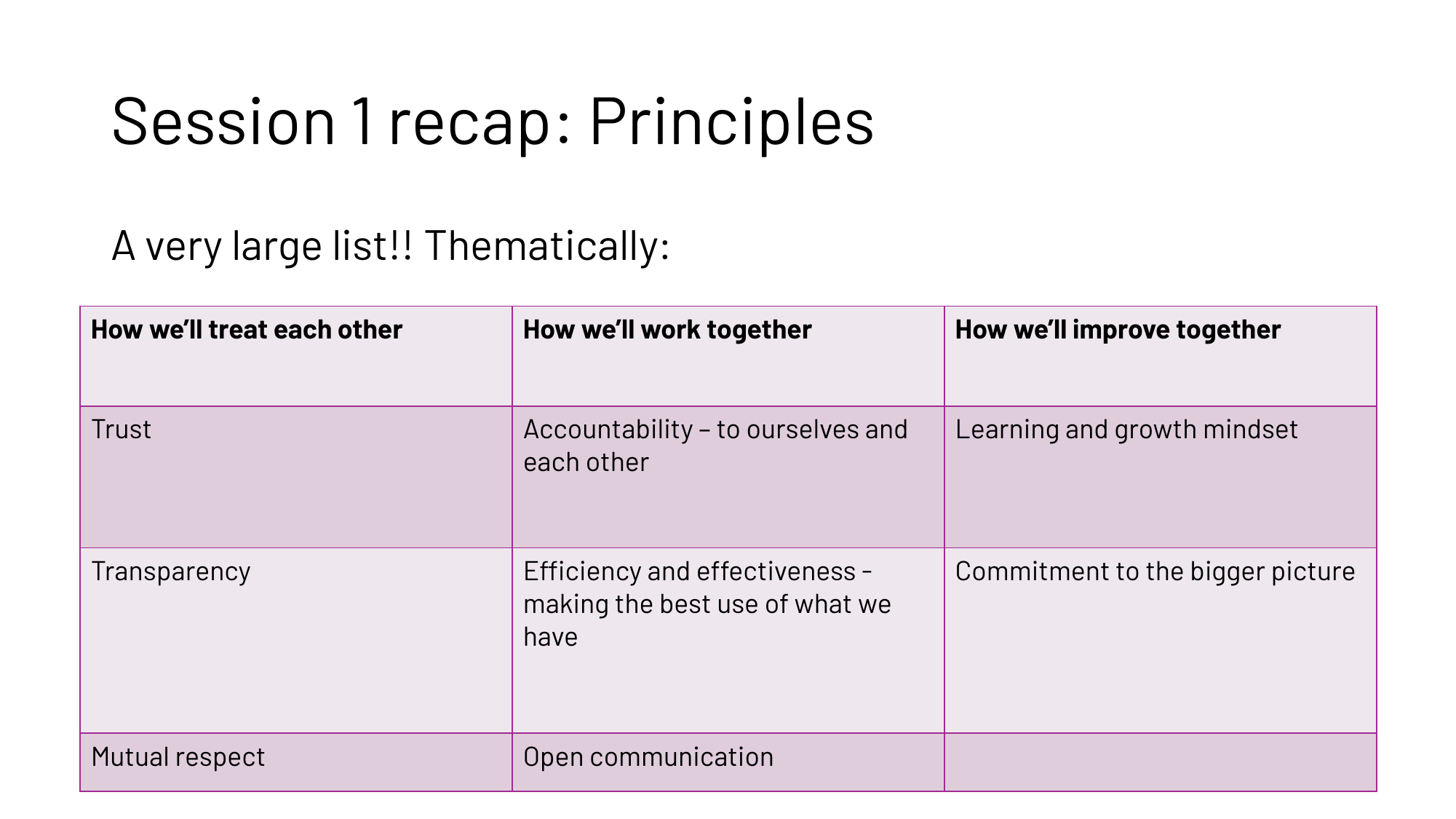

# Session 1 recap: Principles
A very large list!! Thematically:

| How we’ll treat each other | How we’ll work together | How we’ll improve together |
| --- | --- | --- |
| Trust | Accountability – to ourselves and each other | Learning and growth mindset |
| Transparency | Efficiency and effectiveness - making the best use of what we have | Commitment to the bigger picture |
| Mutual respect | Open communication |  |